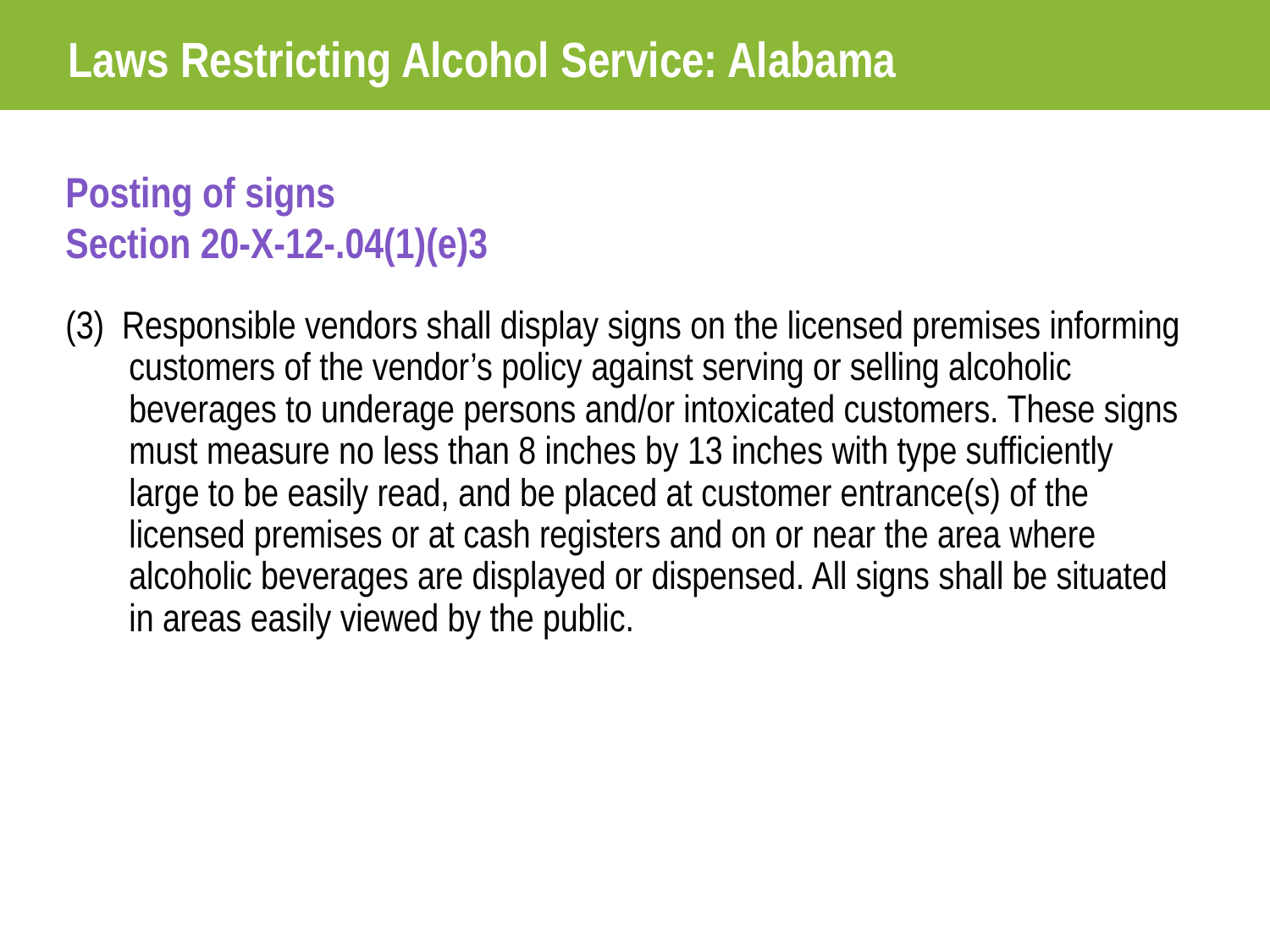

Laws Restricting Alcohol Service: Alabama
Posting of signs
Section 20-X-12-.04(1)(e)3
(3)  Responsible vendors shall display signs on the licensed premises informing customers of the vendor’s policy against serving or selling alcoholic beverages to underage persons and/or intoxicated customers. These signs must measure no less than 8 inches by 13 inches with type sufficiently large to be easily read, and be placed at customer entrance(s) of the licensed premises or at cash registers and on or near the area where alcoholic beverages are displayed or dispensed. All signs shall be situated in areas easily viewed by the public.